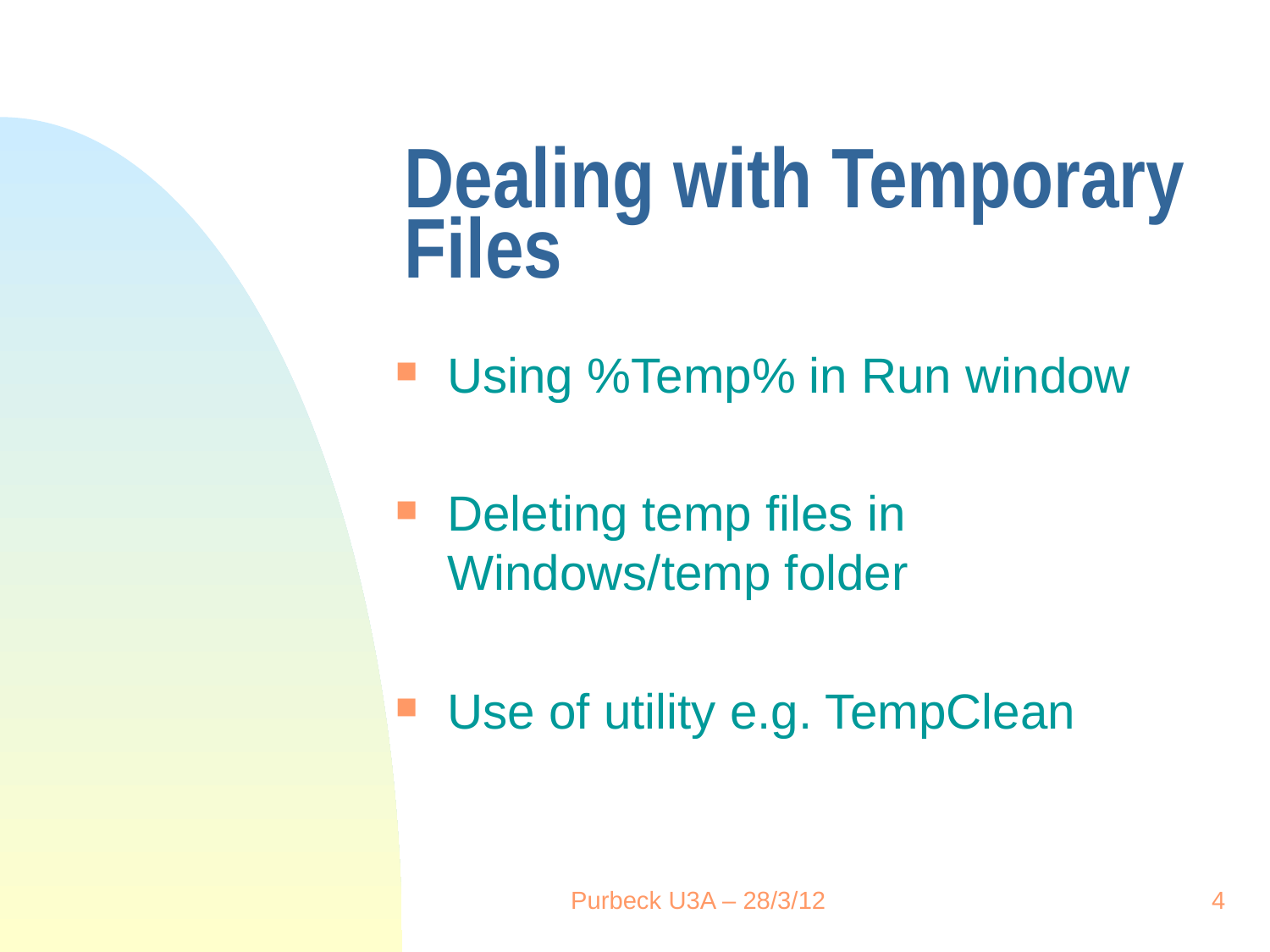

# Dealing with Temporary Files
Using %Temp% in Run window

Deleting temp files in Windows/temp folder

Use of utility e.g. TempClean
Purbeck U3A – 28/3/12
4